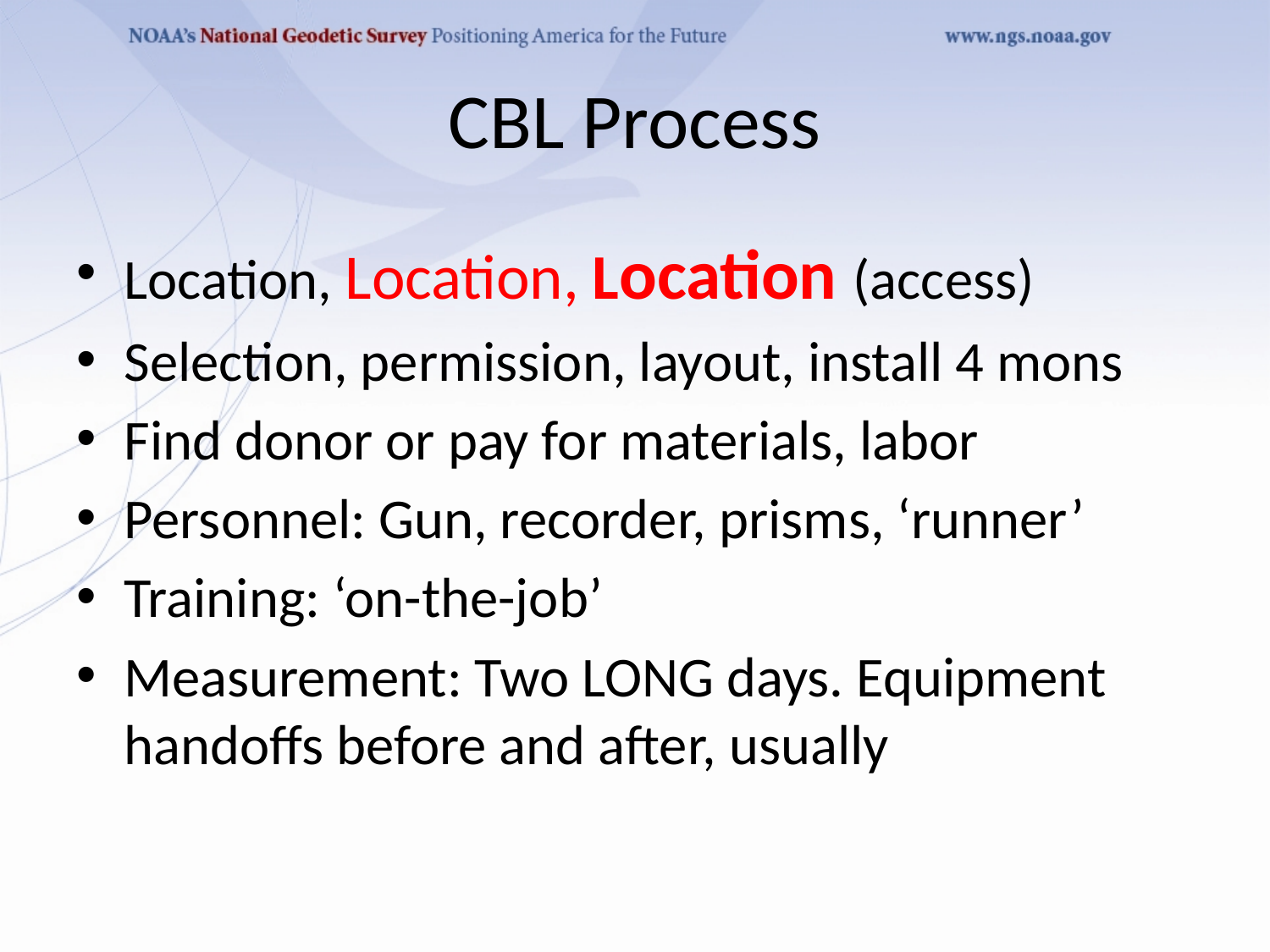

# CBL Process
Location, Location, Location (access)
Selection, permission, layout, install 4 mons
Find donor or pay for materials, labor
Personnel: Gun, recorder, prisms, ‘runner’
Training: ‘on-the-job’
Measurement: Two LONG days. Equipment handoffs before and after, usually